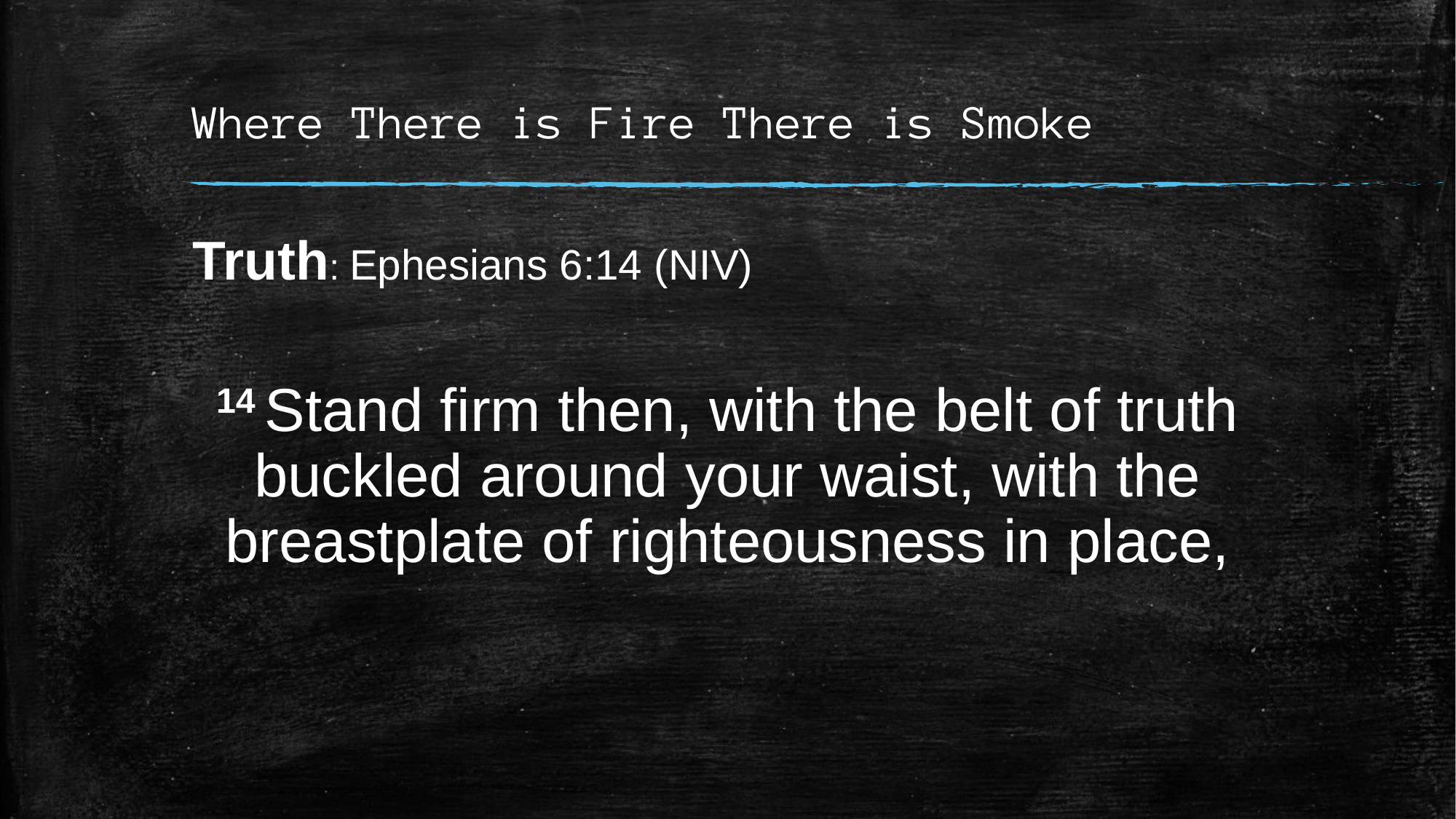

# Where There is Fire There is Smoke
Truth: Ephesians 6:14 (NIV)

14 Stand firm then, with the belt of truth buckled around your waist, with the breastplate of righteousness in place,